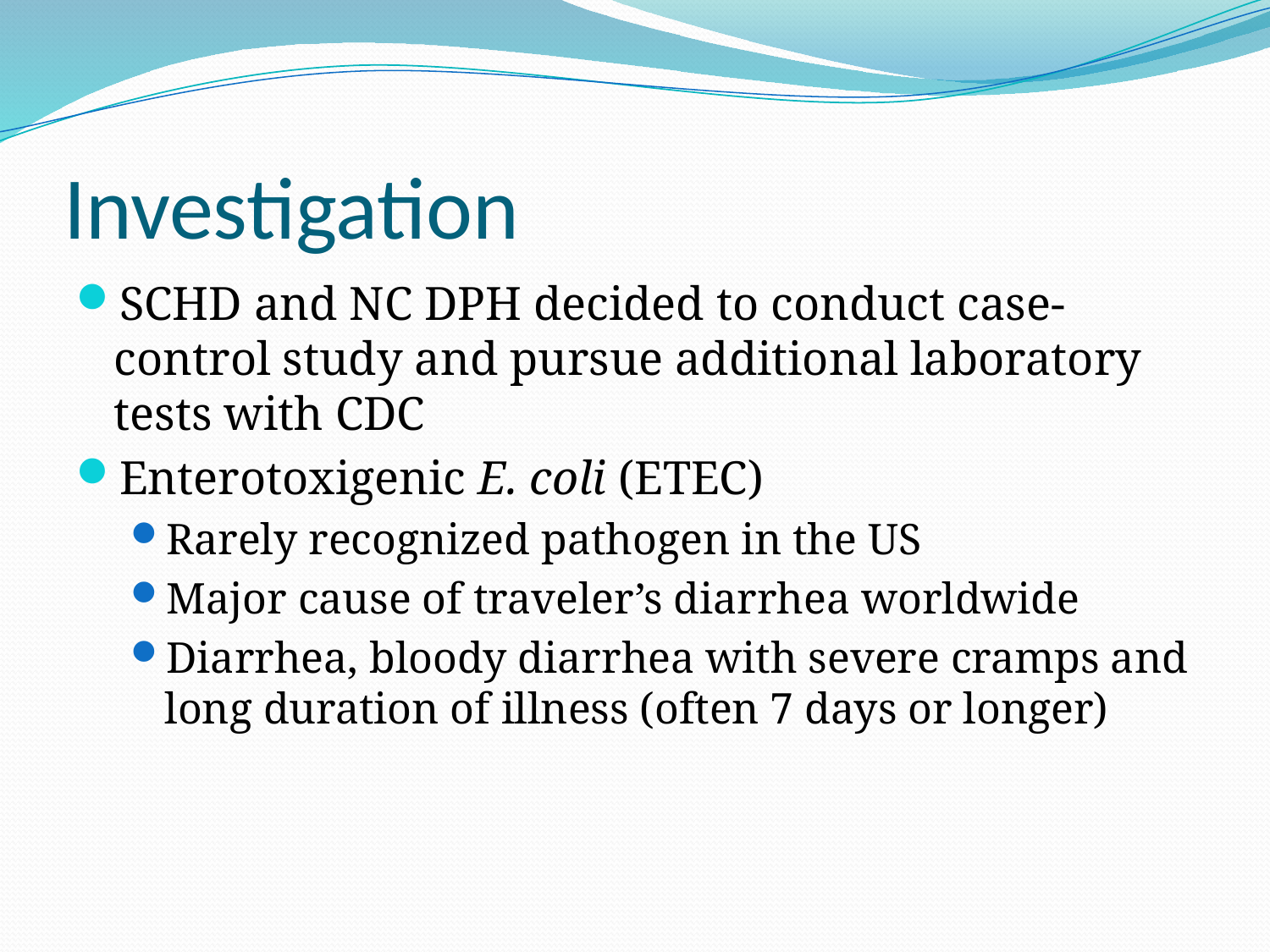

# Investigation
SCHD and NC DPH decided to conduct case-control study and pursue additional laboratory tests with CDC
Enterotoxigenic E. coli (ETEC)
Rarely recognized pathogen in the US
Major cause of traveler’s diarrhea worldwide
Diarrhea, bloody diarrhea with severe cramps and long duration of illness (often 7 days or longer)